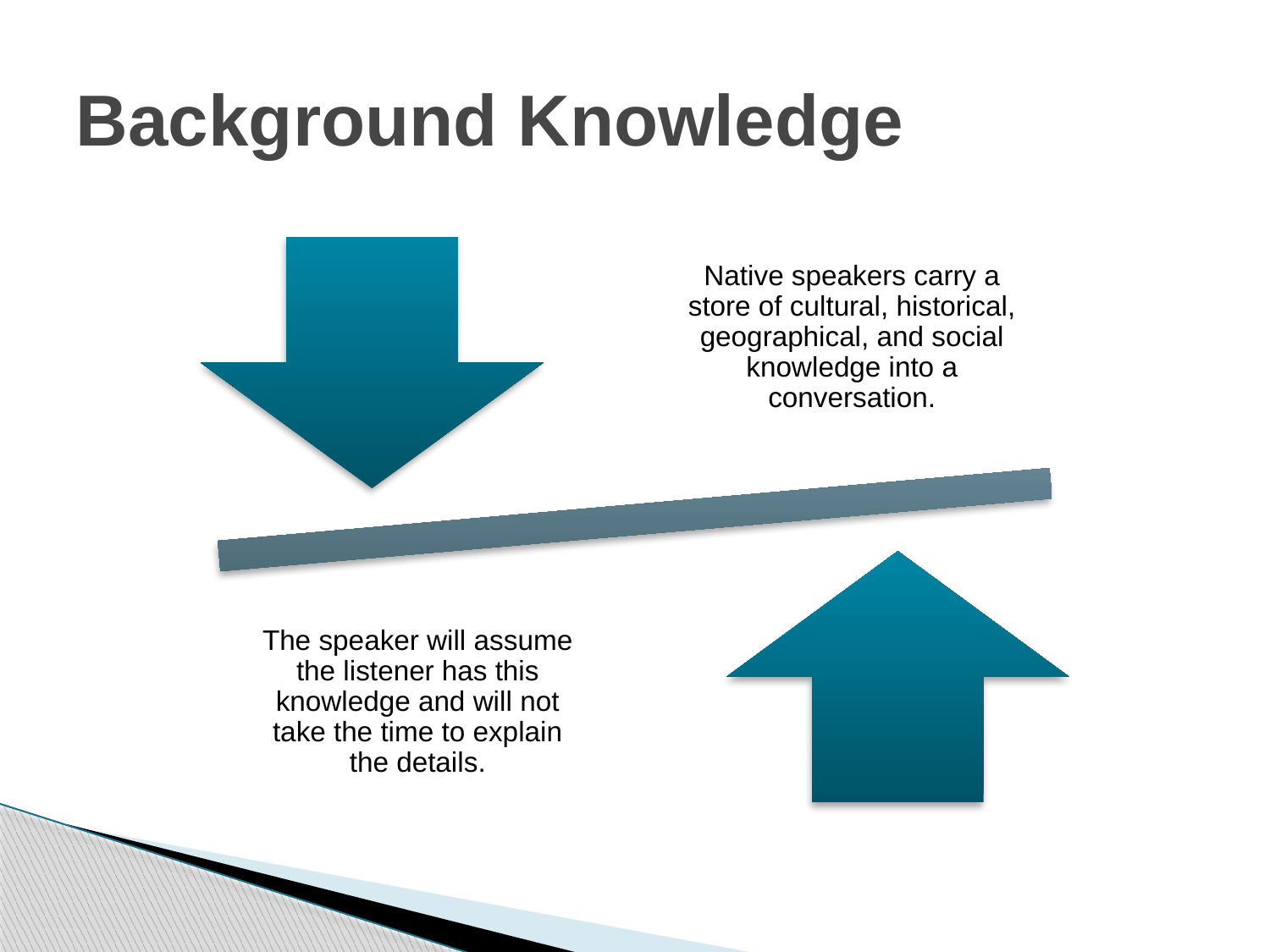

# Background Knowledge
Native speakers carry a store of cultural, historical, geographical, and social knowledge into a conversation.
The speaker will assume the listener has this knowledge and will not take the time to explain the details.